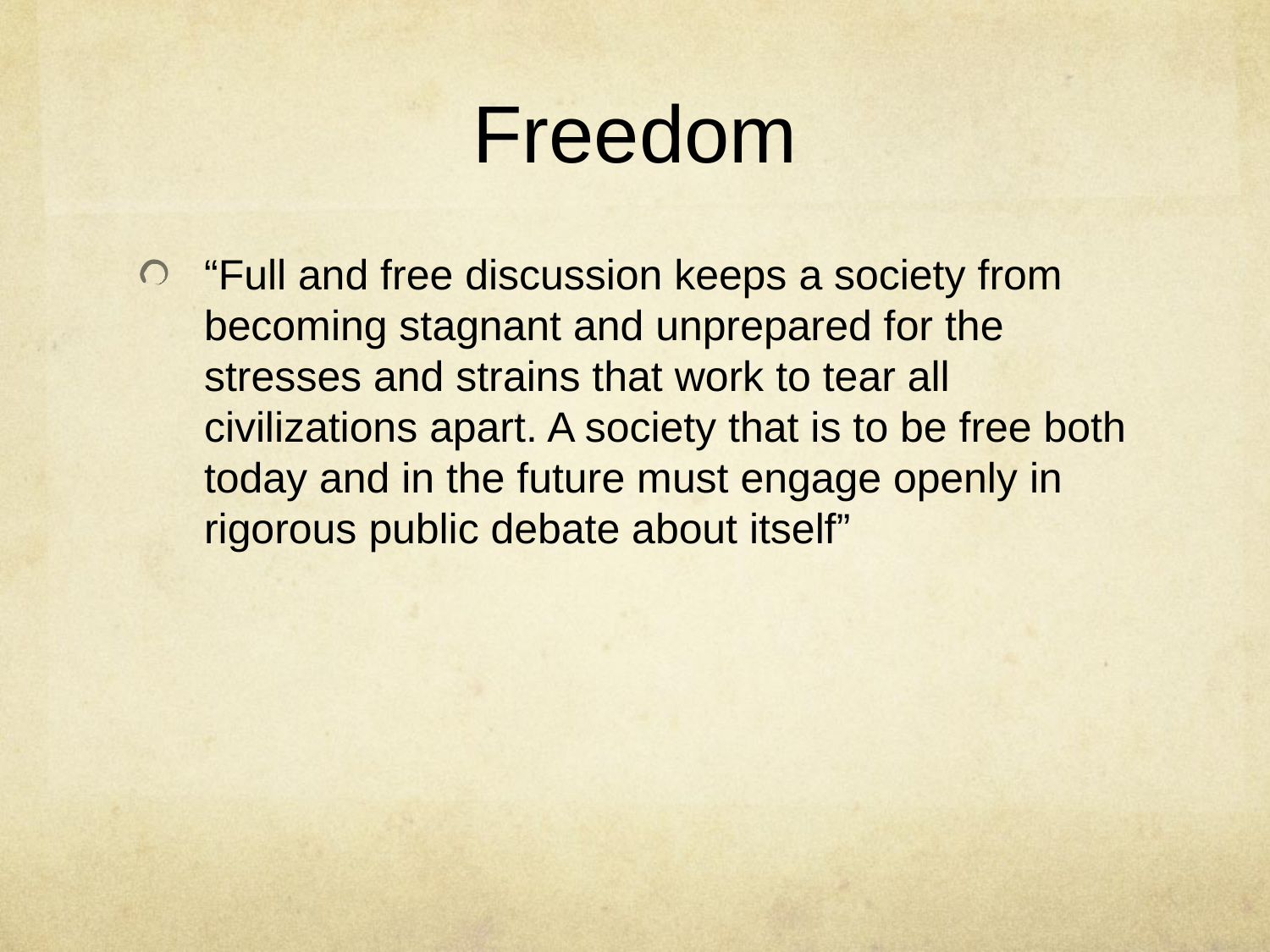

# Freedom
“Full and free discussion keeps a society from becoming stagnant and unprepared for the stresses and strains that work to tear all civilizations apart. A society that is to be free both today and in the future must engage openly in rigorous public debate about itself”